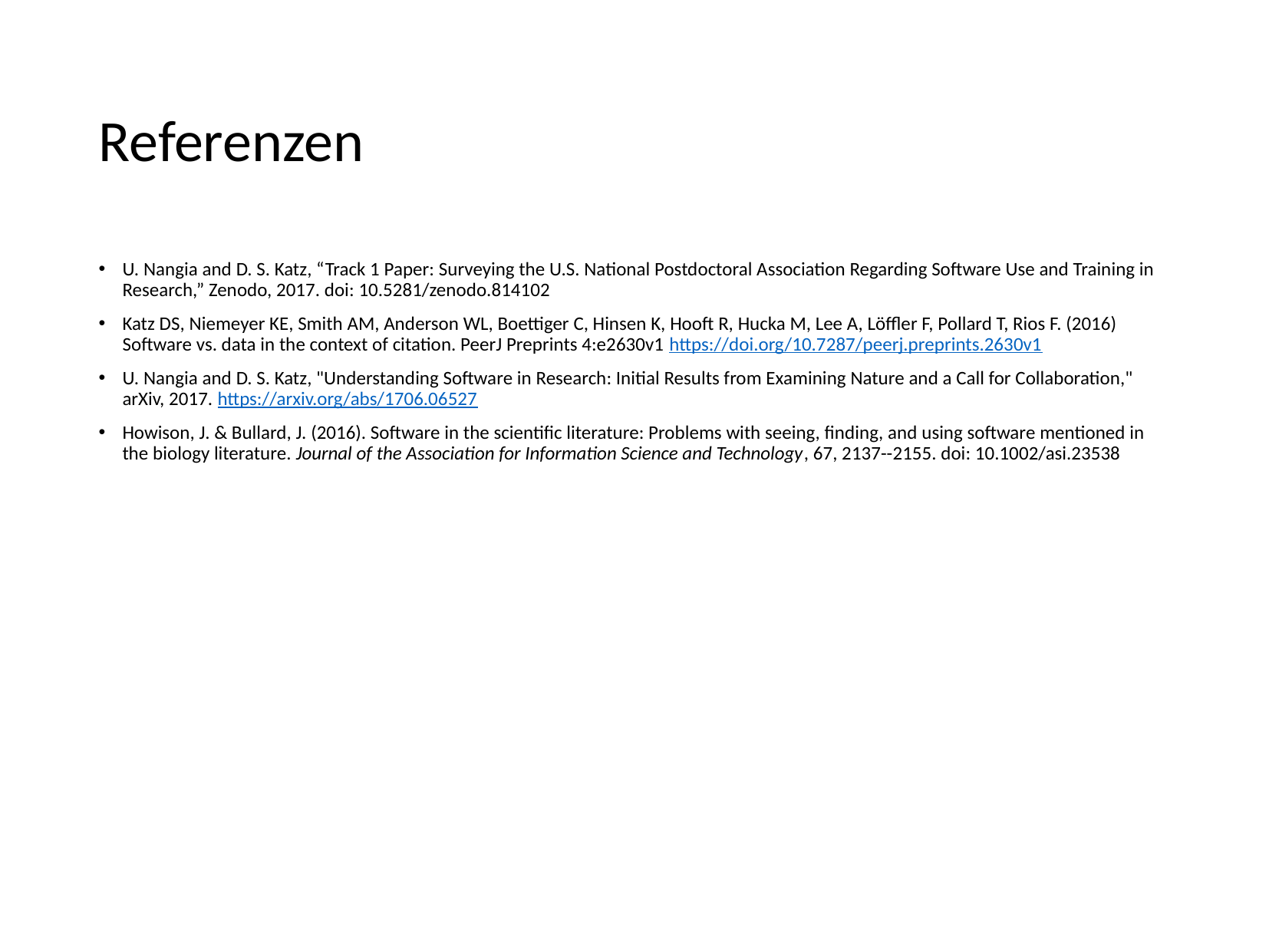

# Referenzen
U. Nangia and D. S. Katz, “Track 1 Paper: Surveying the U.S. National Postdoctoral Association Regarding Software Use and Training in Research,” Zenodo, 2017. doi: 10.5281/zenodo.814102
Katz DS, Niemeyer KE, Smith AM, Anderson WL, Boettiger C, Hinsen K, Hooft R, Hucka M, Lee A, Löffler F, Pollard T, Rios F. (2016) Software vs. data in the context of citation. PeerJ Preprints 4:e2630v1 https://doi.org/10.7287/peerj.preprints.2630v1
U. Nangia and D. S. Katz, "Understanding Software in Research: Initial Results from Examining Nature and a Call for Collaboration," arXiv, 2017. https://arxiv.org/abs/1706.06527
Howison, J. & Bullard, J. (2016). Software in the scientific literature: Problems with seeing, finding, and using software mentioned in the biology literature. Journal of the Association for Information Science and Technology, 67, 2137--2155. doi: 10.1002/asi.23538